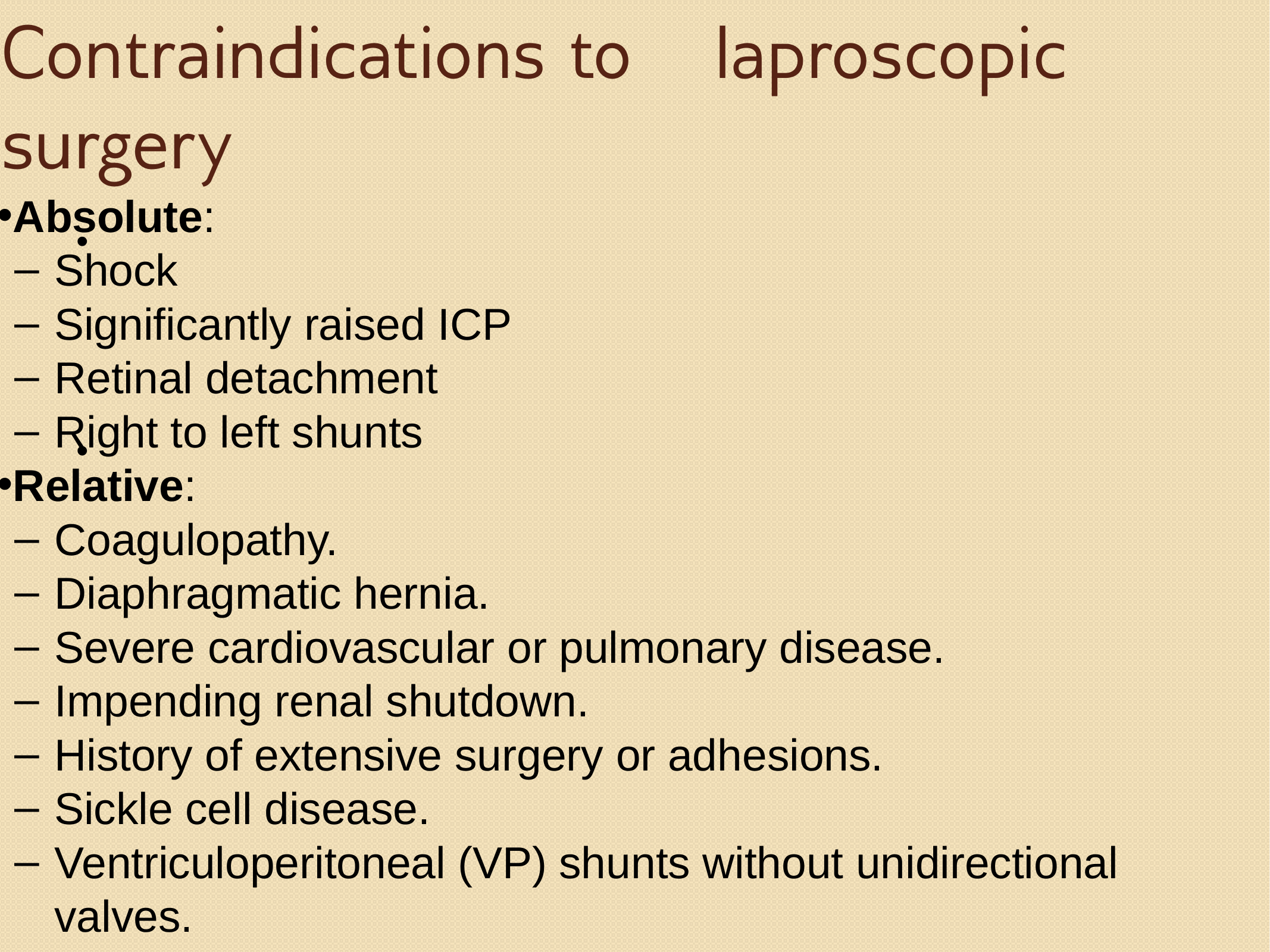

# Contraindications to	laproscopic surgery
Absolute:
Shock
Significantly raised ICP
Retinal detachment
Right to left shunts
Relative:
Coagulopathy.
Diaphragmatic hernia.
Severe cardiovascular or pulmonary disease.
Impending renal shutdown.
History of extensive surgery or adhesions.
Sickle cell disease.
Ventriculoperitoneal (VP) shunts without unidirectional valves.
•
•